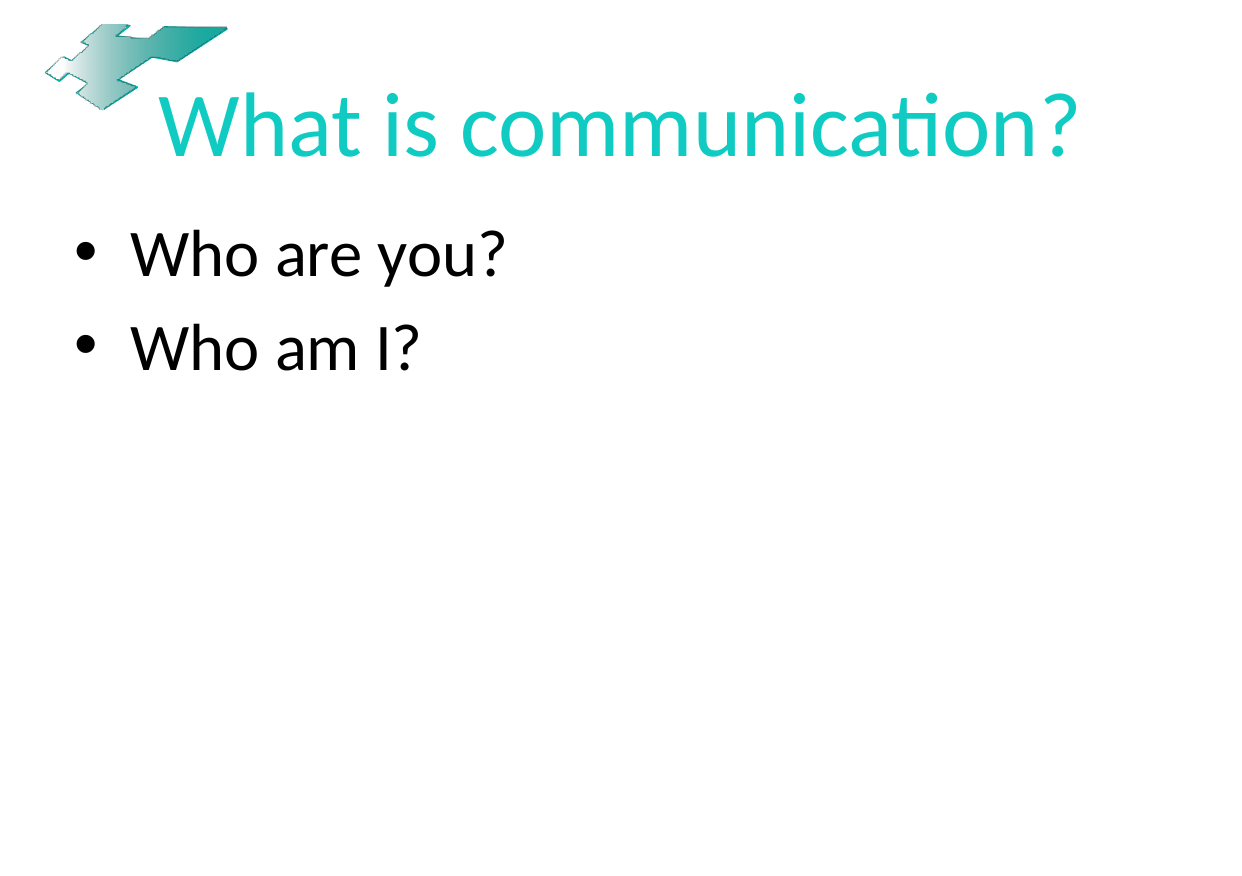

# What is communication?
Who are you?
Who am I?